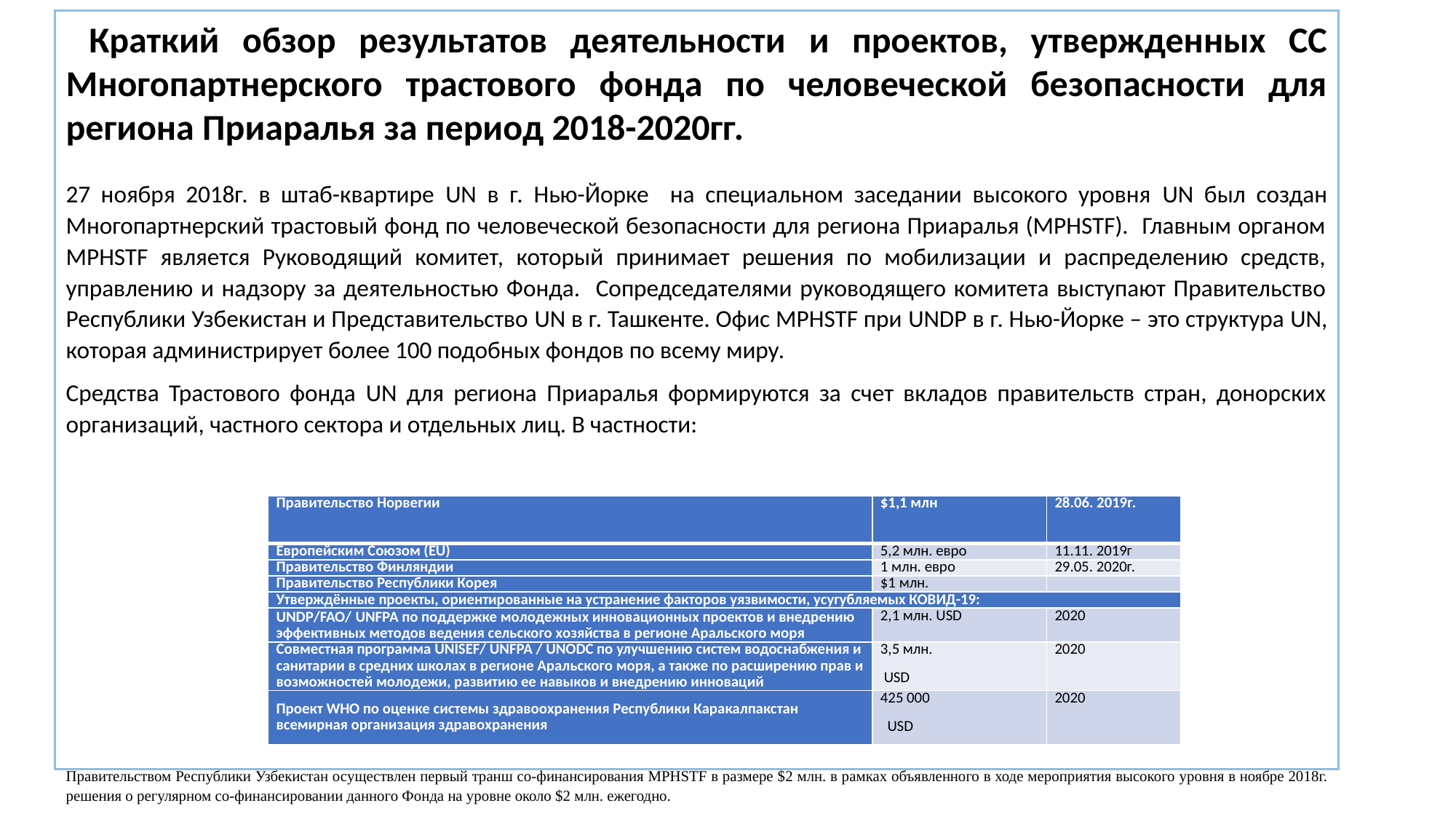

Краткий обзор результатов деятельности и проектов, утвержденных СС Многопартнерского трастового фонда по человеческой безопасности для региона Приаралья за период 2018-2020гг.

27 ноября 2018г. в штаб-квартире UN в г. Нью-Йорке  на специальном заседании высокого уровня UN был создан Многопартнерский трастовый фонд по человеческой безопасности для региона Приаралья (MPHSTF).  Главным органом MPHSTF является Руководящий комитет, который принимает решения по мобилизации и распределению средств, управлению и надзору за деятельностью Фонда.  Сопредседателями руководящего комитета выступают Правительство Республики Узбекистан и Представительство UN в г. Ташкенте. Офис MPHSTF при UNDP в г. Нью-Йорке – это структура UN, которая администрирует более 100 подобных фондов по всему миру.
Средства Трастового фонда UN для региона Приаралья формируются за счет вкладов правительств стран, донорских организаций, частного сектора и отдельных лиц. В частности:

Правительством Республики Узбекистан осуществлен первый транш со-финансирования MPHSTF в размере $2 млн. в рамках объявленного в ходе мероприятия высокого уровня в ноябре 2018г. решения о регулярном со-финансировании данного Фонда на уровне около $2 млн. ежегодно.

| Правительство Норвегии | $1,1 млн | 28.06. 2019г. |
| --- | --- | --- |
| Европейским Союзом (ЕU) | 5,2 млн. евро | 11.11. 2019г |
| Правительство Финляндии | 1 млн. евро | 29.05. 2020г. |
| Правительство Республики Корея | $1 млн. |  |
| Утверждённые проекты, ориентированные на устранение факторов уязвимости, усугубляемых КОВИД-19: |  |  |
| UNDP/FAO/ UNFPA по поддержке молодежных инновационных проектов и внедрению эффективных методов ведения сельского хозяйства в регионе Аральского моря | 2,1 млн. USD | 2020 |
| Совместная программа UNISEF/ UNFPA / UNODC по улучшению систем водоснабжения и санитарии в средних школах в регионе Аральского моря, а также по расширению прав и возможностей молодежи, развитию ее навыков и внедрению инноваций | 3,5 млн. USD | 2020 |
| Проект WHO по оценке системы здравоохранения Республики Каракалпакстан всемирная организация здравохранения | 425 000 USD | 2020 |